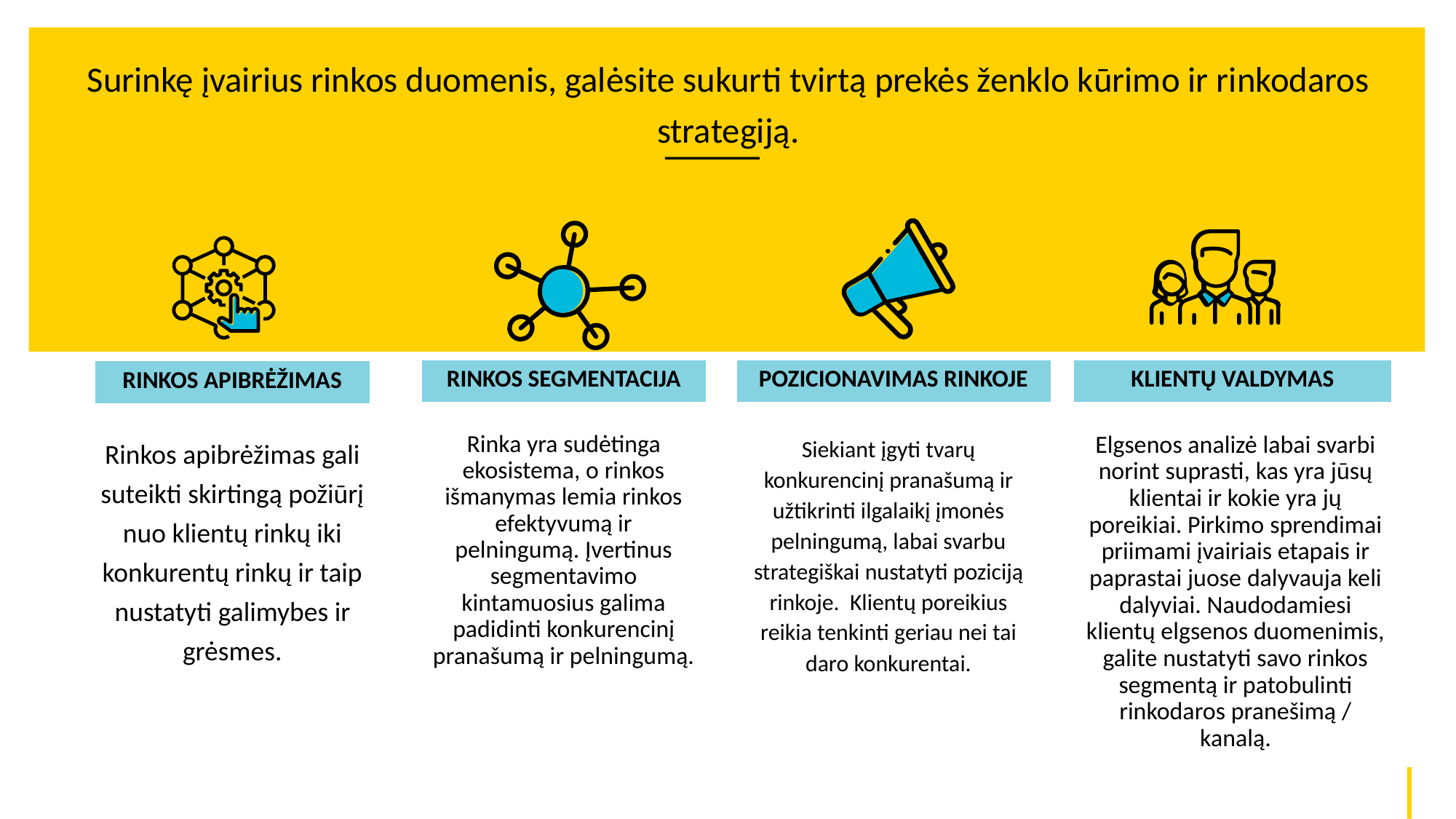

Surinkę įvairius rinkos duomenis, galėsite sukurti tvirtą prekės ženklo kūrimo ir rinkodaros strategiją.

POZICIONAVIMAS RINKOJE
KLIENTŲ VALDYMAS
RINKOS SEGMENTACIJA
RINKOS APIBRĖŽIMAS
Rinkos apibrėžimas gali suteikti skirtingą požiūrį nuo klientų rinkų iki konkurentų rinkų ir taip nustatyti galimybes ir grėsmes.
Rinka yra sudėtinga ekosistema, o rinkos išmanymas lemia rinkos efektyvumą ir pelningumą. Įvertinus segmentavimo kintamuosius galima padidinti konkurencinį pranašumą ir pelningumą.
Siekiant įgyti tvarų konkurencinį pranašumą ir užtikrinti ilgalaikį įmonės pelningumą, labai svarbu strategiškai nustatyti poziciją rinkoje.  Klientų poreikius reikia tenkinti geriau nei tai daro konkurentai.
Elgsenos analizė labai svarbi norint suprasti, kas yra jūsų klientai ir kokie yra jų poreikiai. Pirkimo sprendimai priimami įvairiais etapais ir paprastai juose dalyvauja keli dalyviai. Naudodamiesi klientų elgsenos duomenimis, galite nustatyti savo rinkos segmentą ir patobulinti rinkodaros pranešimą / kanalą.